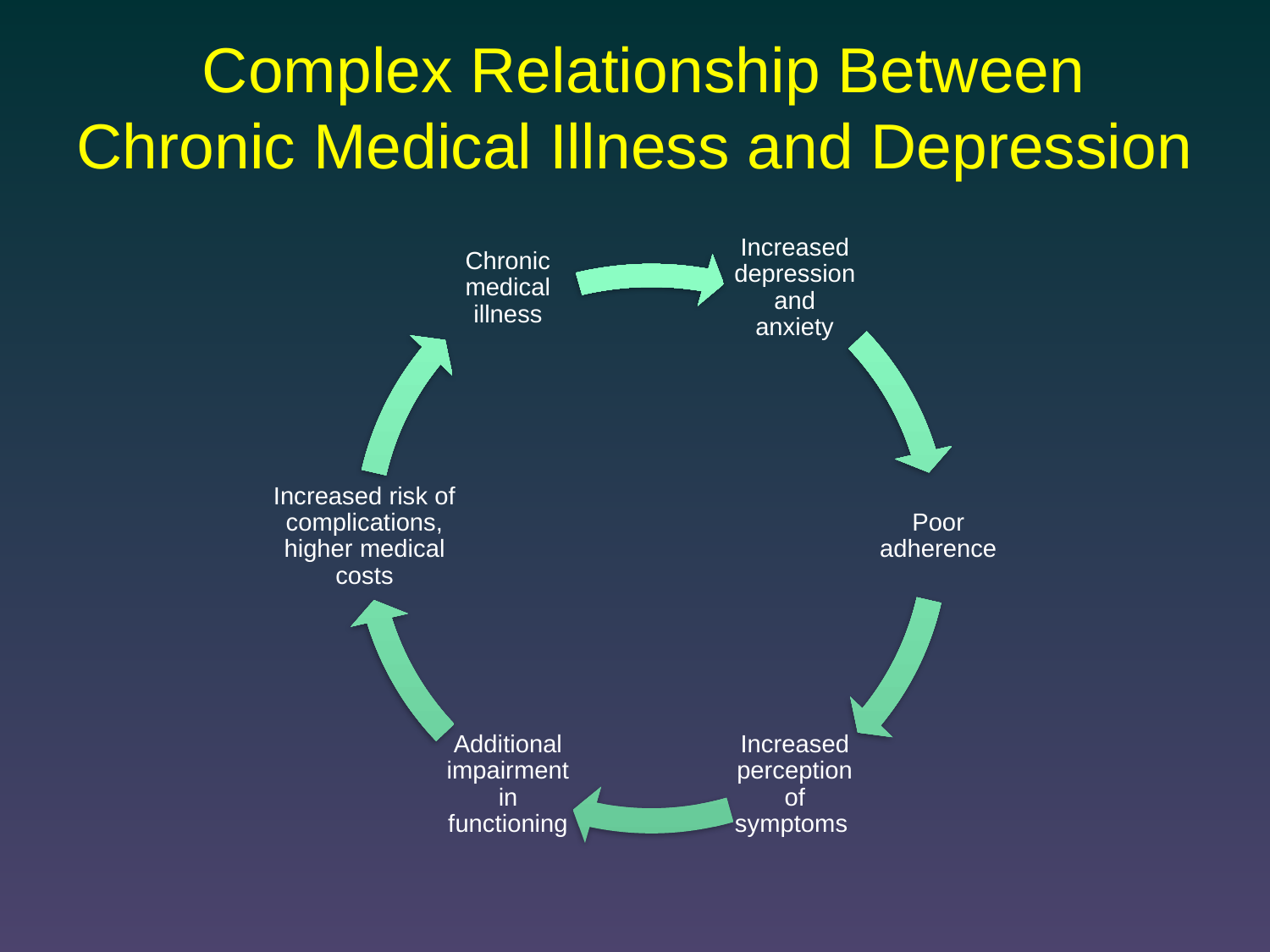

# Complex Relationship Between Chronic Medical Illness and Depression
Increased depression and anxiety
Poor adherence
Increased perception of symptoms
Additional impairment in functioning
Increased risk of complications, higher medical costs
Chronic medical illness